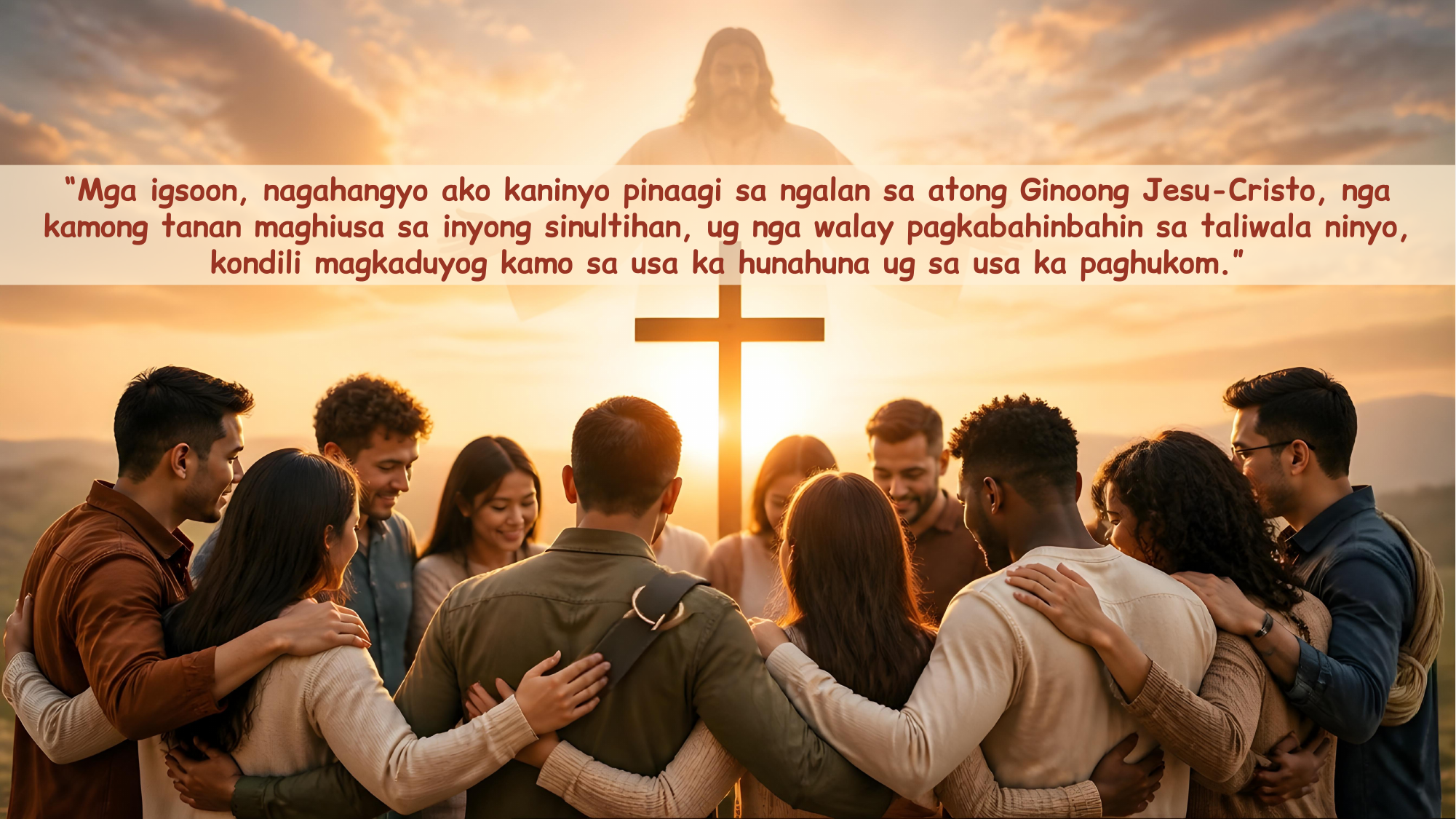

“Mga igsoon, nagahangyo ako kaninyo pinaagi sa ngalan sa atong Ginoong Jesu-Cristo, nga kamong tanan maghiusa sa inyong sinultihan, ug nga walay pagkabahinbahin sa taliwala ninyo, kondili magkaduyog kamo sa usa ka hunahuna ug sa usa ka paghukom.”